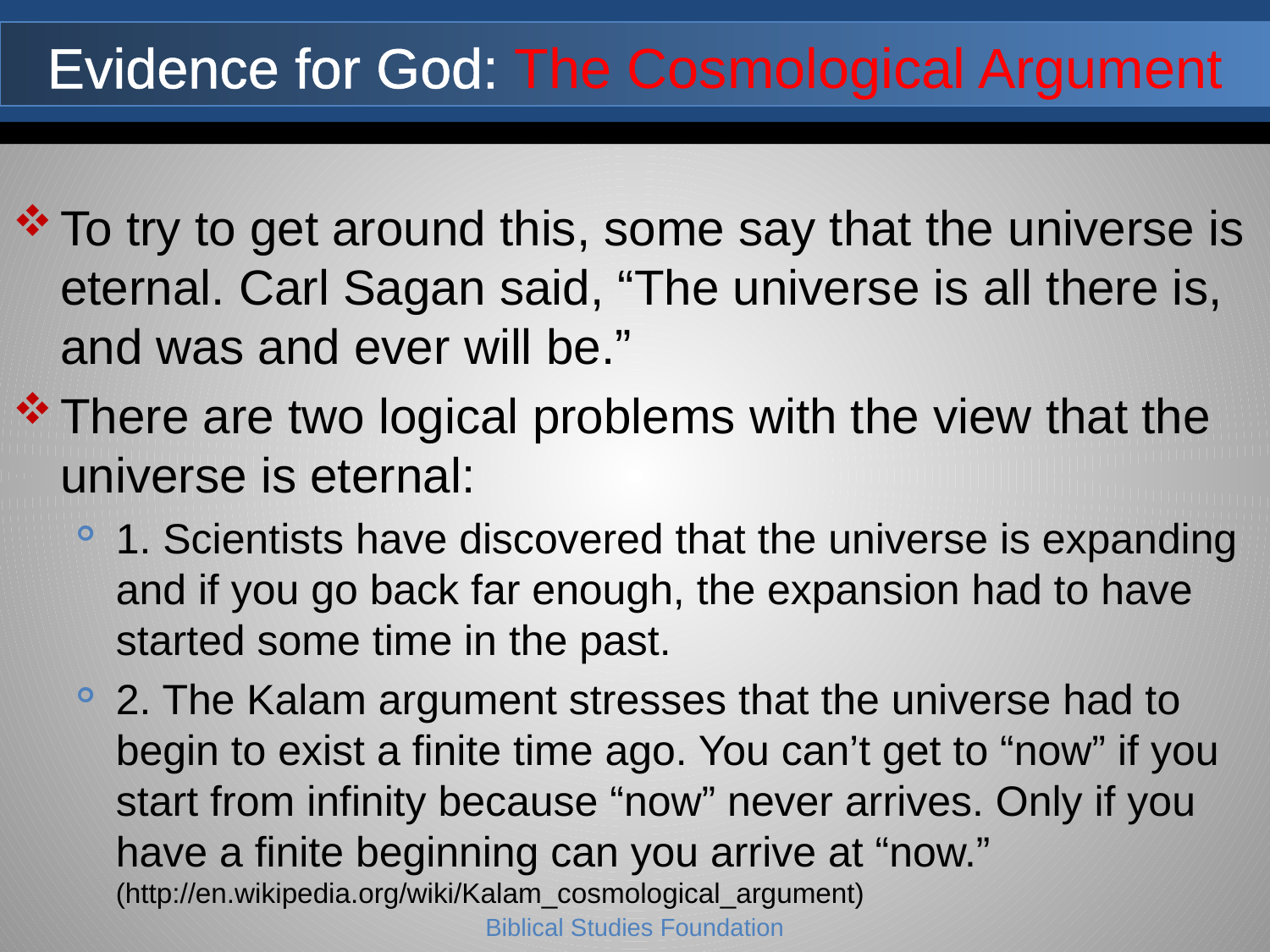

# Evidence for God: The Cosmological Argument
To try to get around this, some say that the universe is eternal. Carl Sagan said, “The universe is all there is, and was and ever will be.”
There are two logical problems with the view that the universe is eternal:
1. Scientists have discovered that the universe is expanding  and if you go back far enough, the expansion had to have started some time in the past.
2. The Kalam argument stresses that the universe had to begin to exist a finite time ago. You can’t get to “now” if you start from infinity because “now” never arrives. Only if you have a finite beginning can you arrive at “now.” (http://en.wikipedia.org/wiki/Kalam_cosmological_argument)

Biblical Studies Foundation